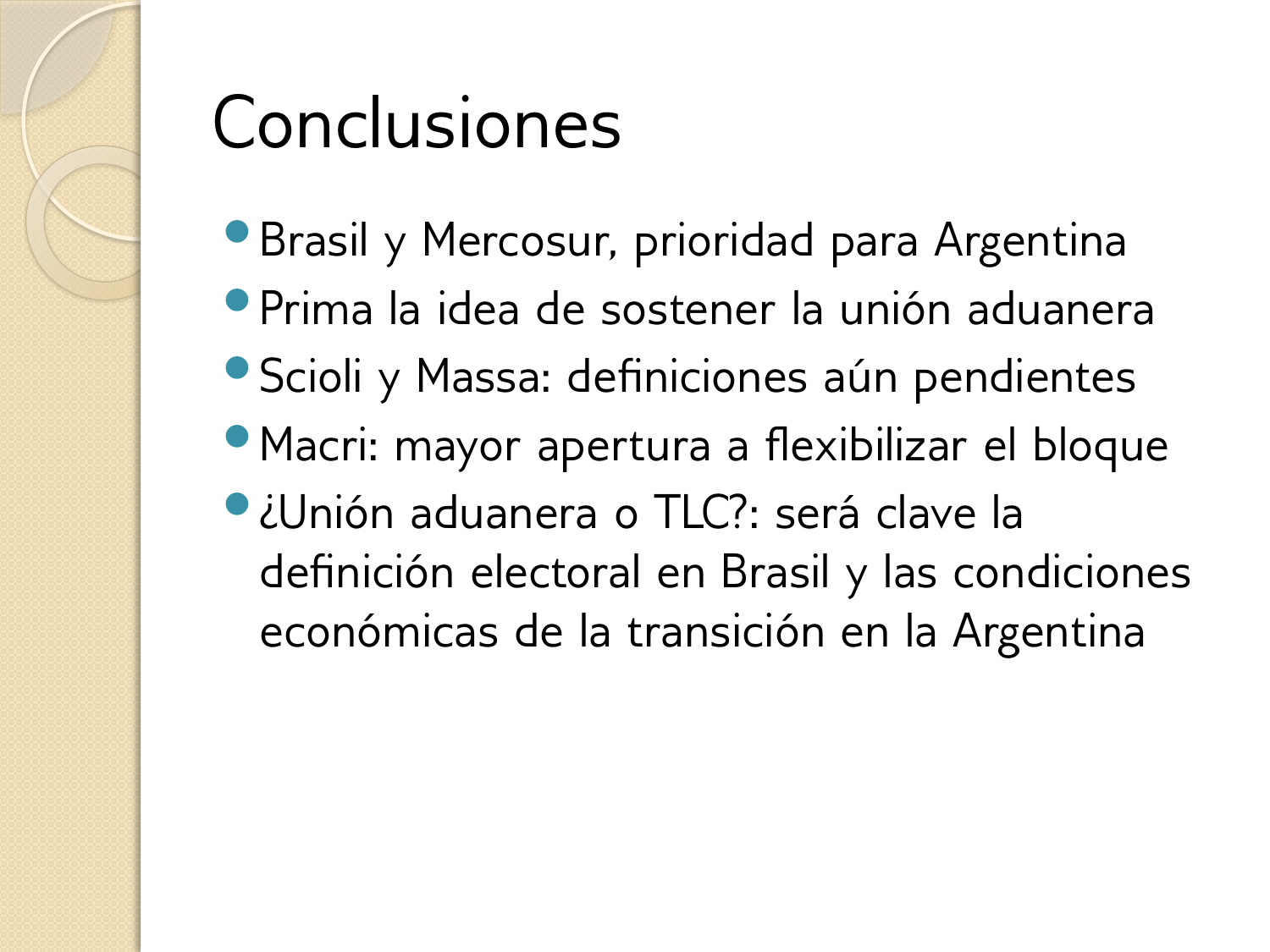

# Conclusiones
Brasil y Mercosur, prioridad para Argentina
Prima la idea de sostener la unión aduanera
Scioli y Massa: definiciones aún pendientes
Macri: mayor apertura a flexibilizar el bloque
¿Unión aduanera o TLC?: será clave la definición electoral en Brasil y las condiciones económicas de la transición en la Argentina